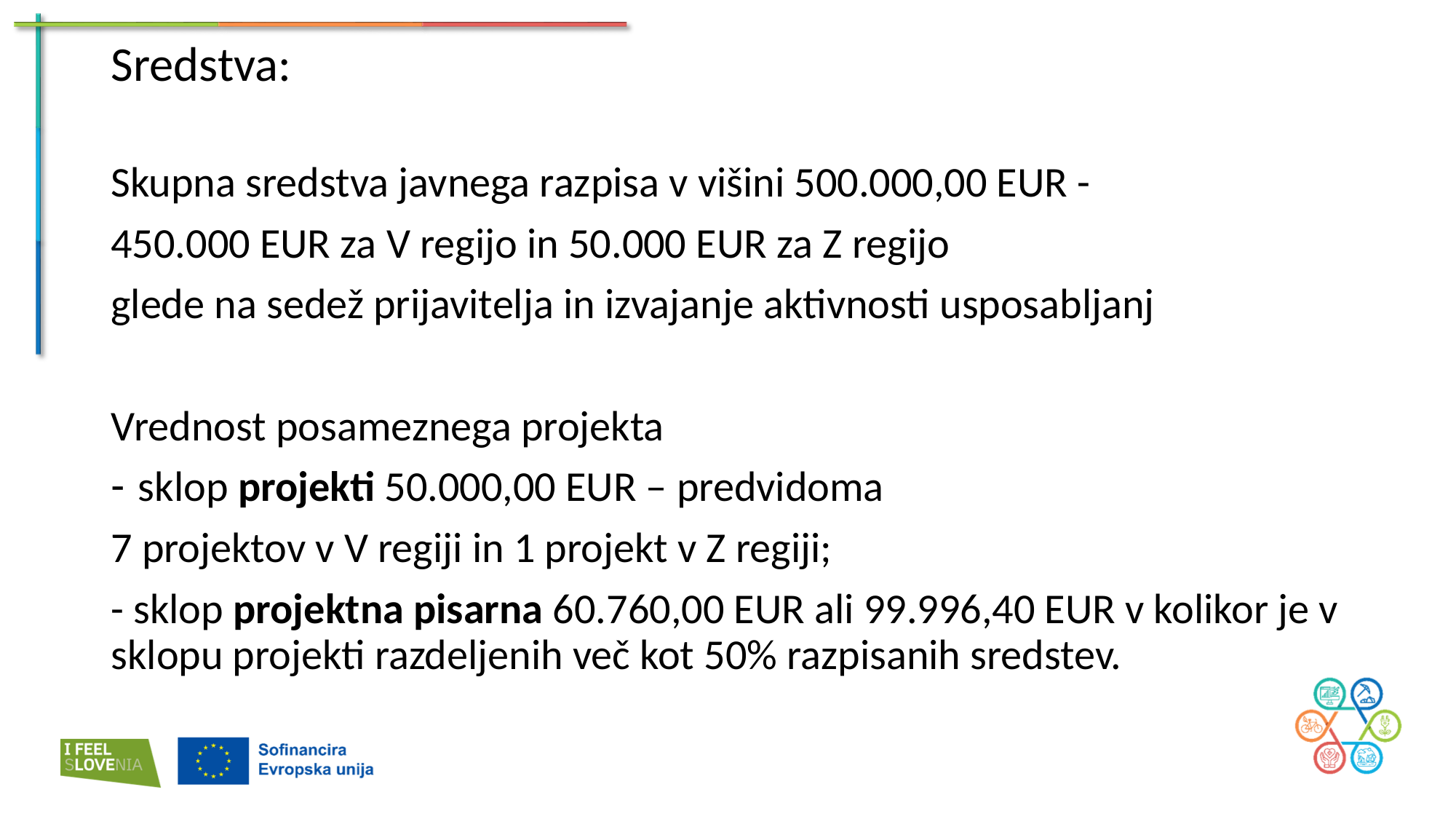

# Sredstva:
Skupna sredstva javnega razpisa v višini 500.000,00 EUR -
450.000 EUR za V regijo in 50.000 EUR za Z regijo
glede na sedež prijavitelja in izvajanje aktivnosti usposabljanj

Vrednost posameznega projekta
sklop projekti 50.000,00 EUR – predvidoma
7 projektov v V regiji in 1 projekt v Z regiji;
- sklop projektna pisarna 60.760,00 EUR ali 99.996,40 EUR v kolikor je v sklopu projekti razdeljenih več kot 50% razpisanih sredstev.